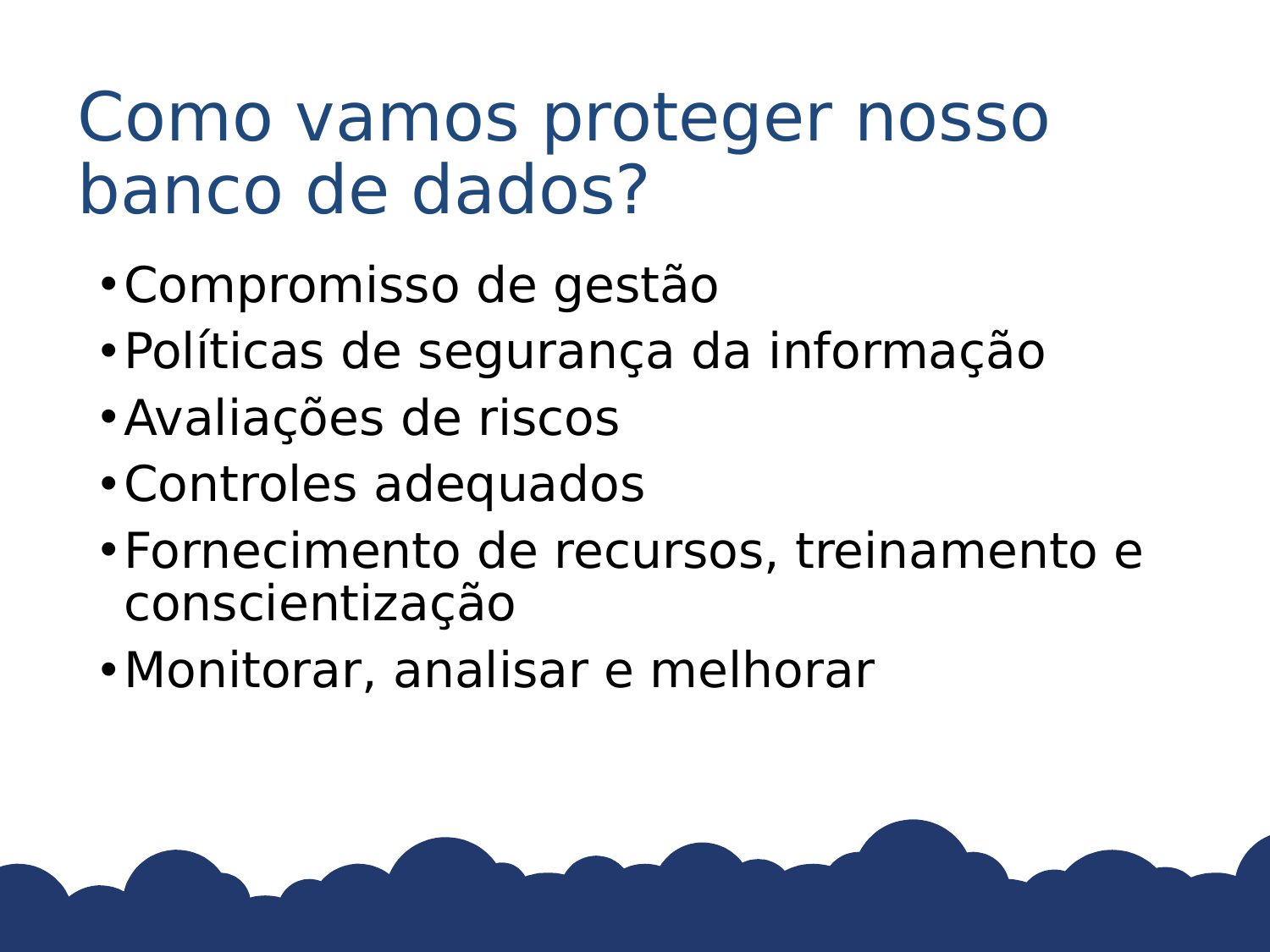

# Como vamos proteger nosso banco de dados?
Compromisso de gestão
Políticas de segurança da informação
Avaliações de riscos
Controles adequados
Fornecimento de recursos, treinamento e conscientização
Monitorar, analisar e melhorar